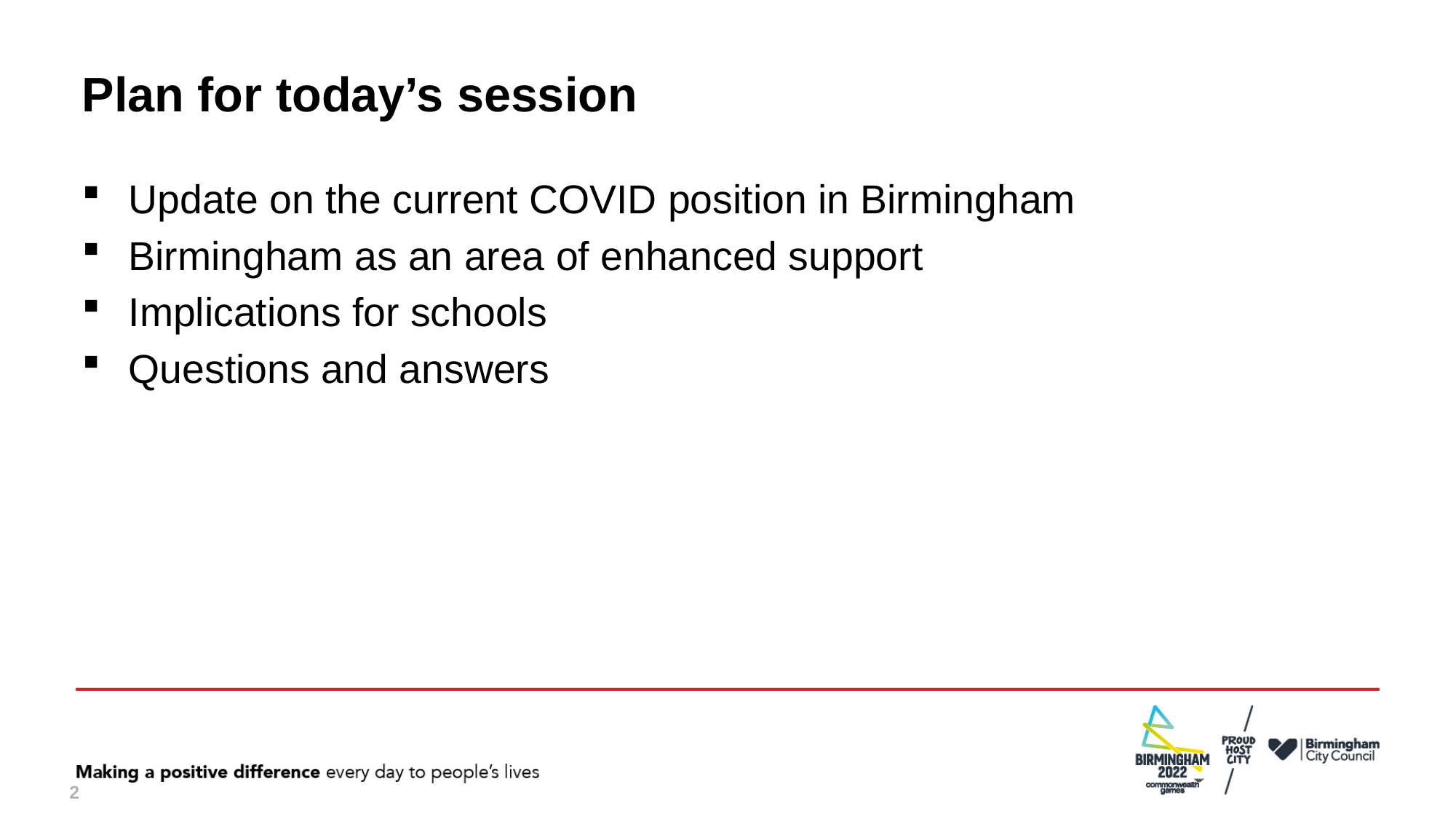

# Plan for today’s session
Update on the current COVID position in Birmingham
Birmingham as an area of enhanced support
Implications for schools
Questions and answers
2